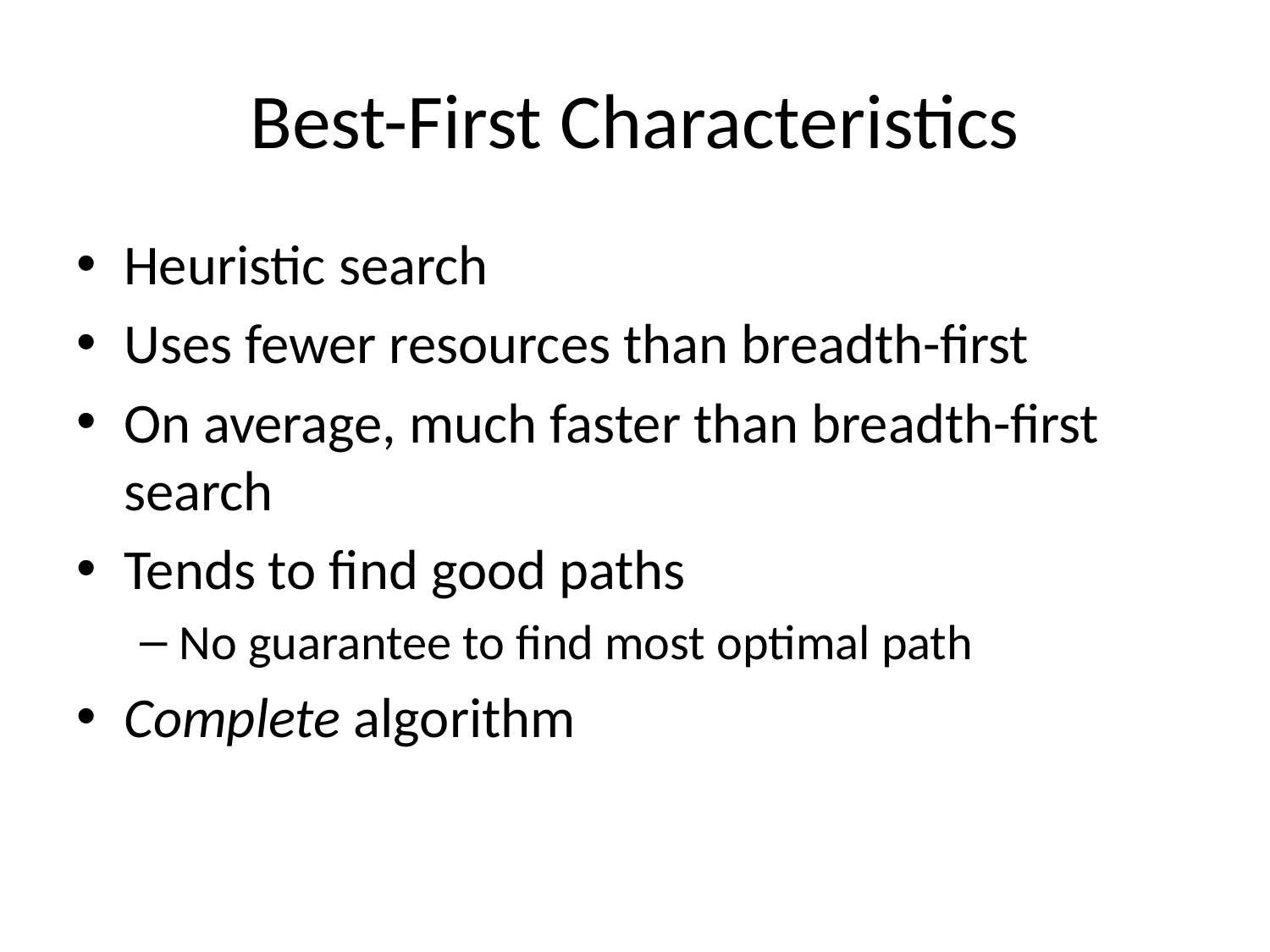

# Best-First Characteristics
Heuristic search
Uses fewer resources than breadth-first
On average, much faster than breadth-first search
Tends to find good paths
No guarantee to find most optimal path
Complete algorithm